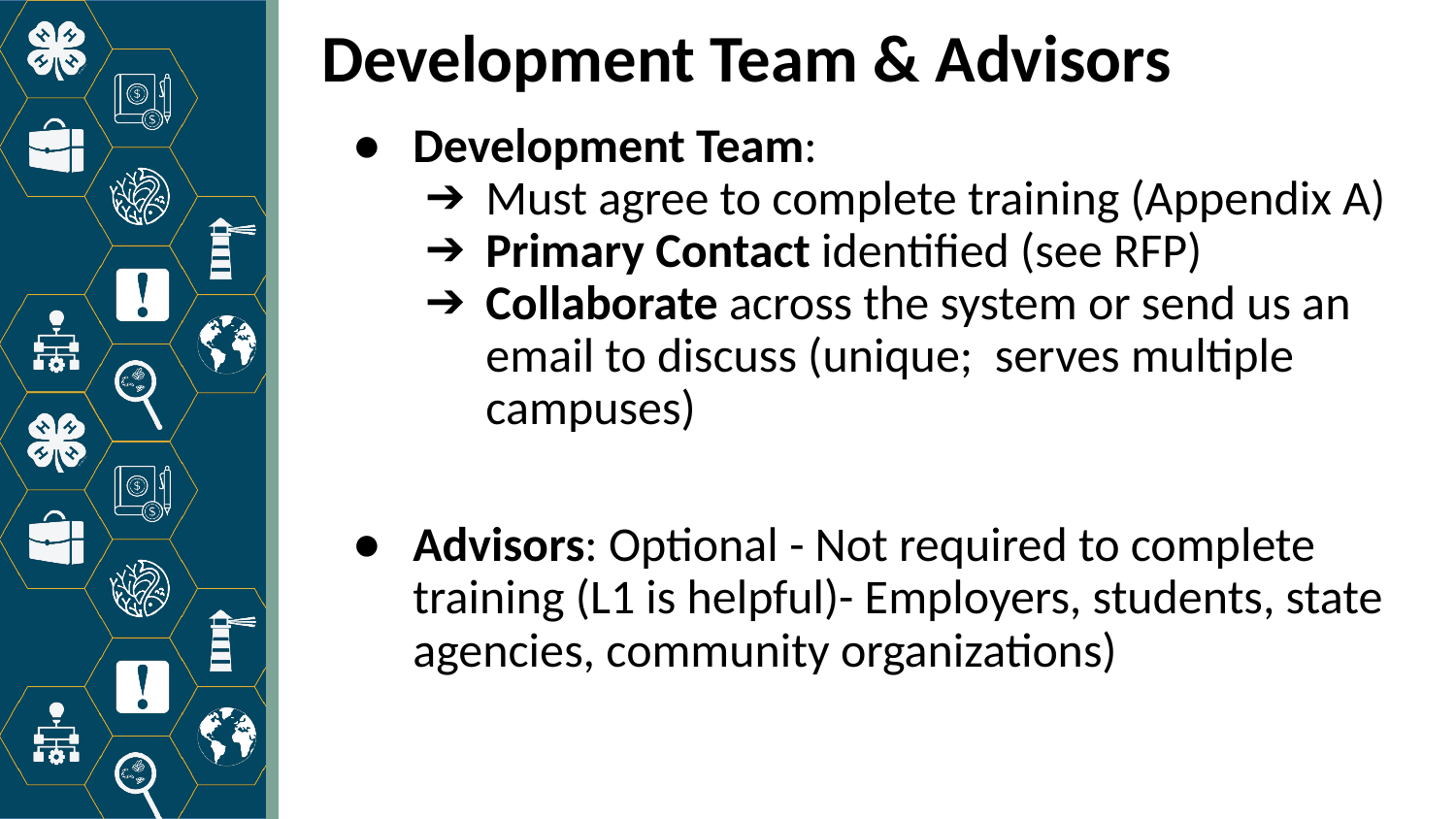

# Development Team & Advisors
Development Team:
Must agree to complete training (Appendix A)
Primary Contact identified (see RFP)
Collaborate across the system or send us an email to discuss (unique;  serves multiple campuses)

Advisors: Optional - Not required to complete training (L1 is helpful)- Employers, students, state agencies, community organizations)